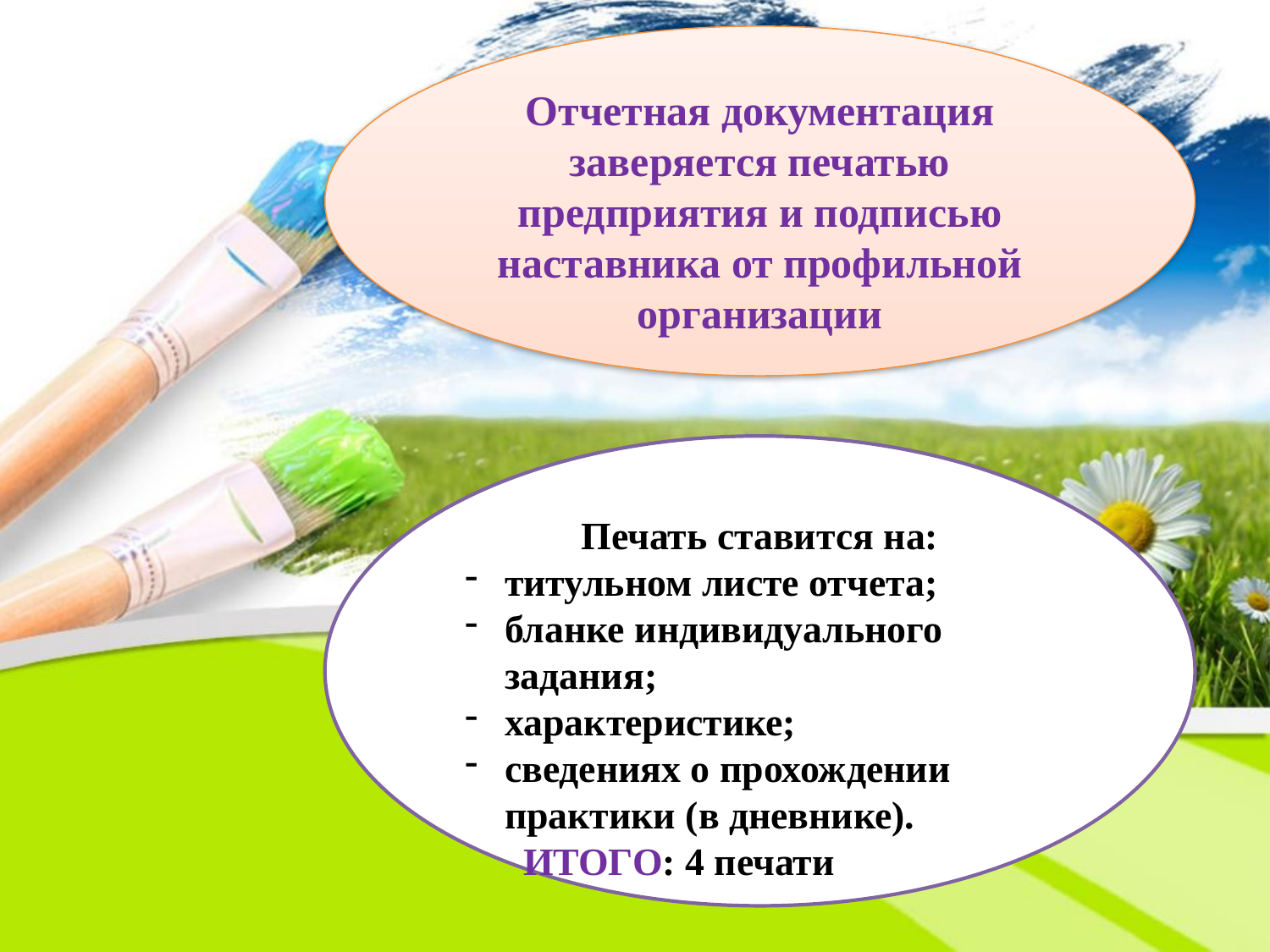

Отчетная документация заверяется печатью предприятия и подписью наставника от профильной организации

Печать ставится на:
титульном листе отчета;
бланке индивидуального задания;
характеристике;
сведениях о прохождении практики (в дневнике).
      ИТОГО: 4 печати